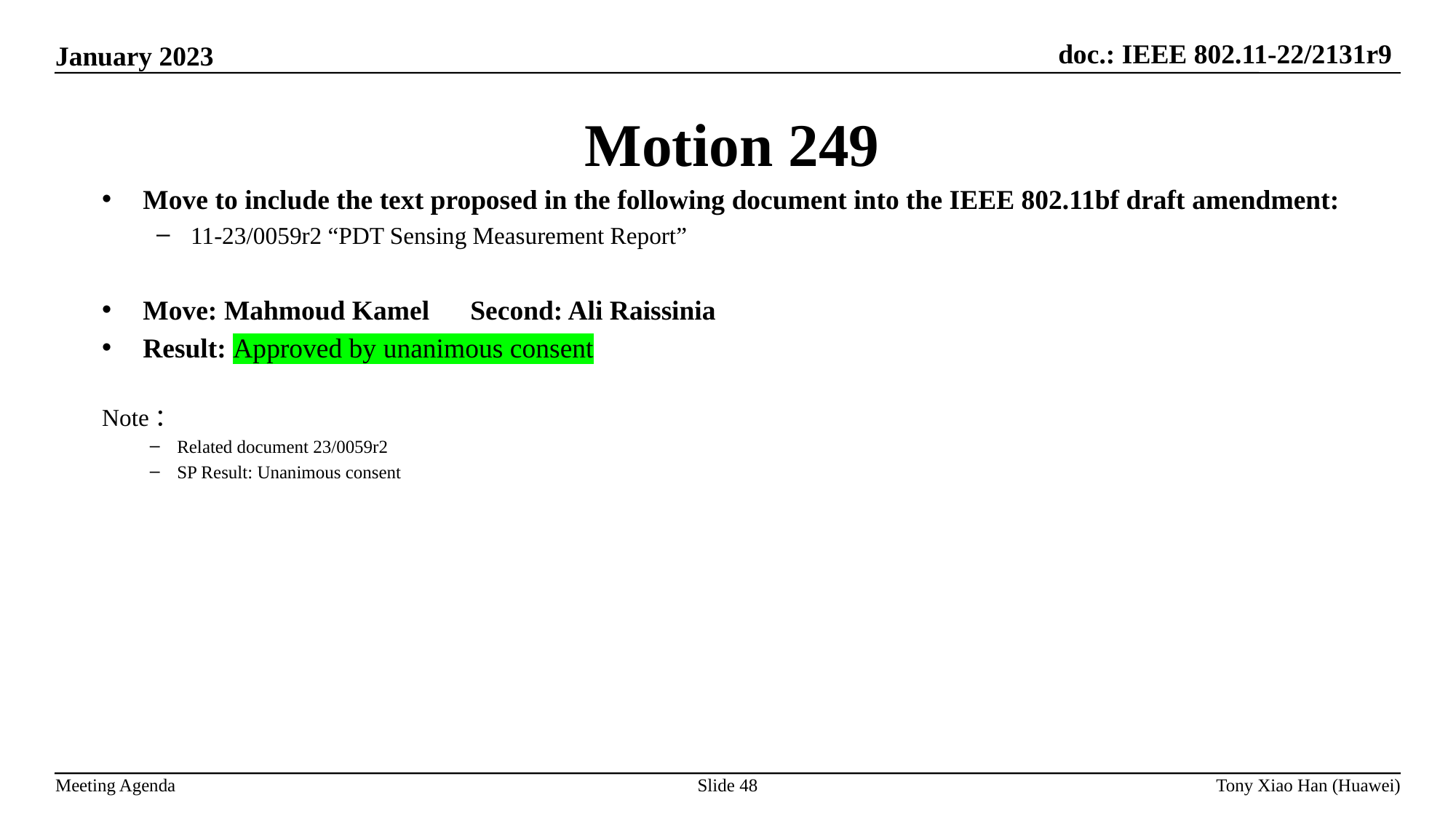

Motion 249

Move to include the text proposed in the following document into the IEEE 802.11bf draft amendment:
11-23/0059r2 “PDT Sensing Measurement Report”

Move: Mahmoud Kamel 	Second: Ali Raissinia
Result: Approved by unanimous consent

Note：
Related document 23/0059r2
SP Result: Unanimous consent